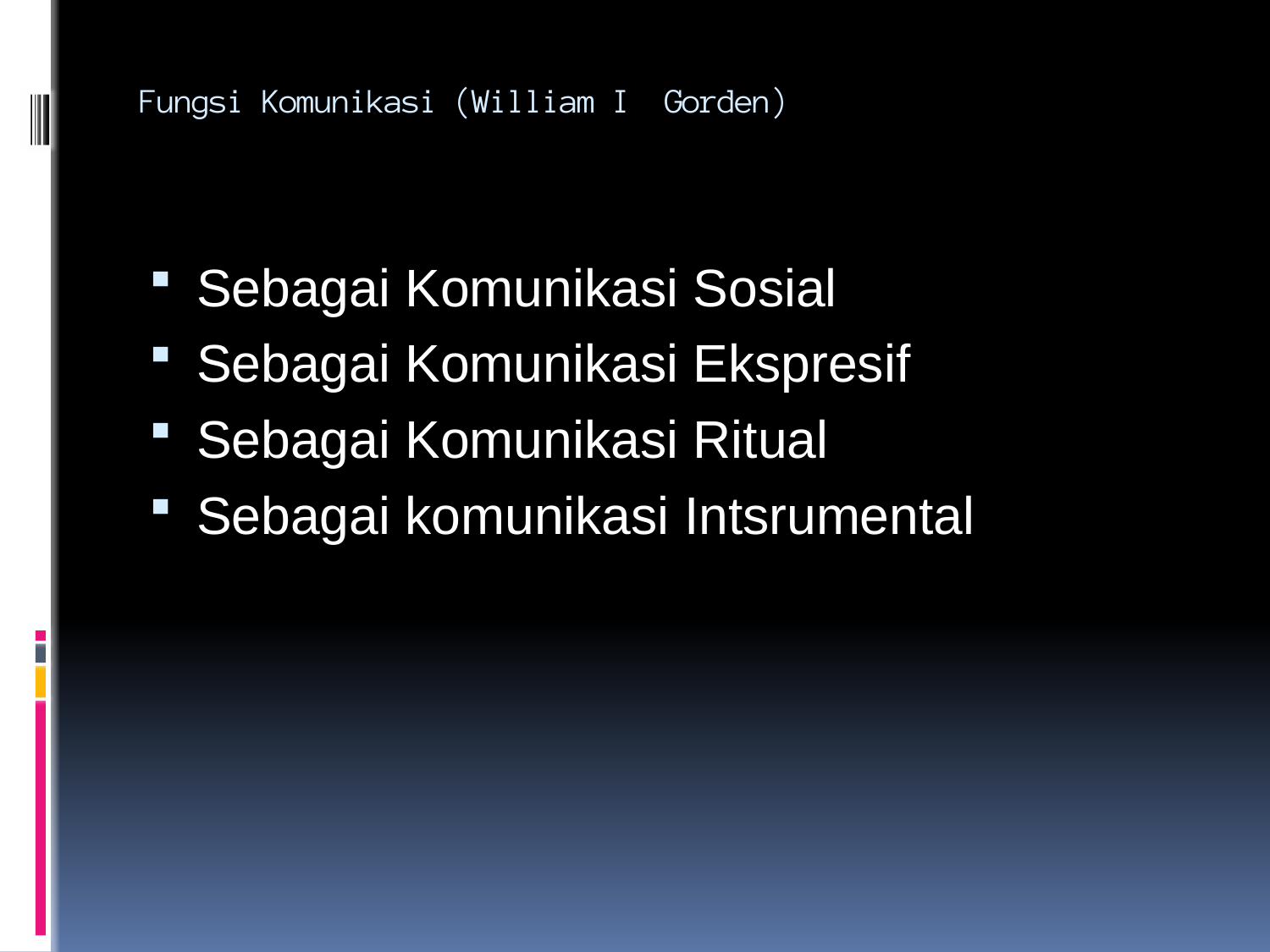

# Fungsi Komunikasi (William I  Gorden)
Sebagai Komunikasi Sosial
Sebagai Komunikasi Ekspresif
Sebagai Komunikasi Ritual
Sebagai komunikasi Intsrumental